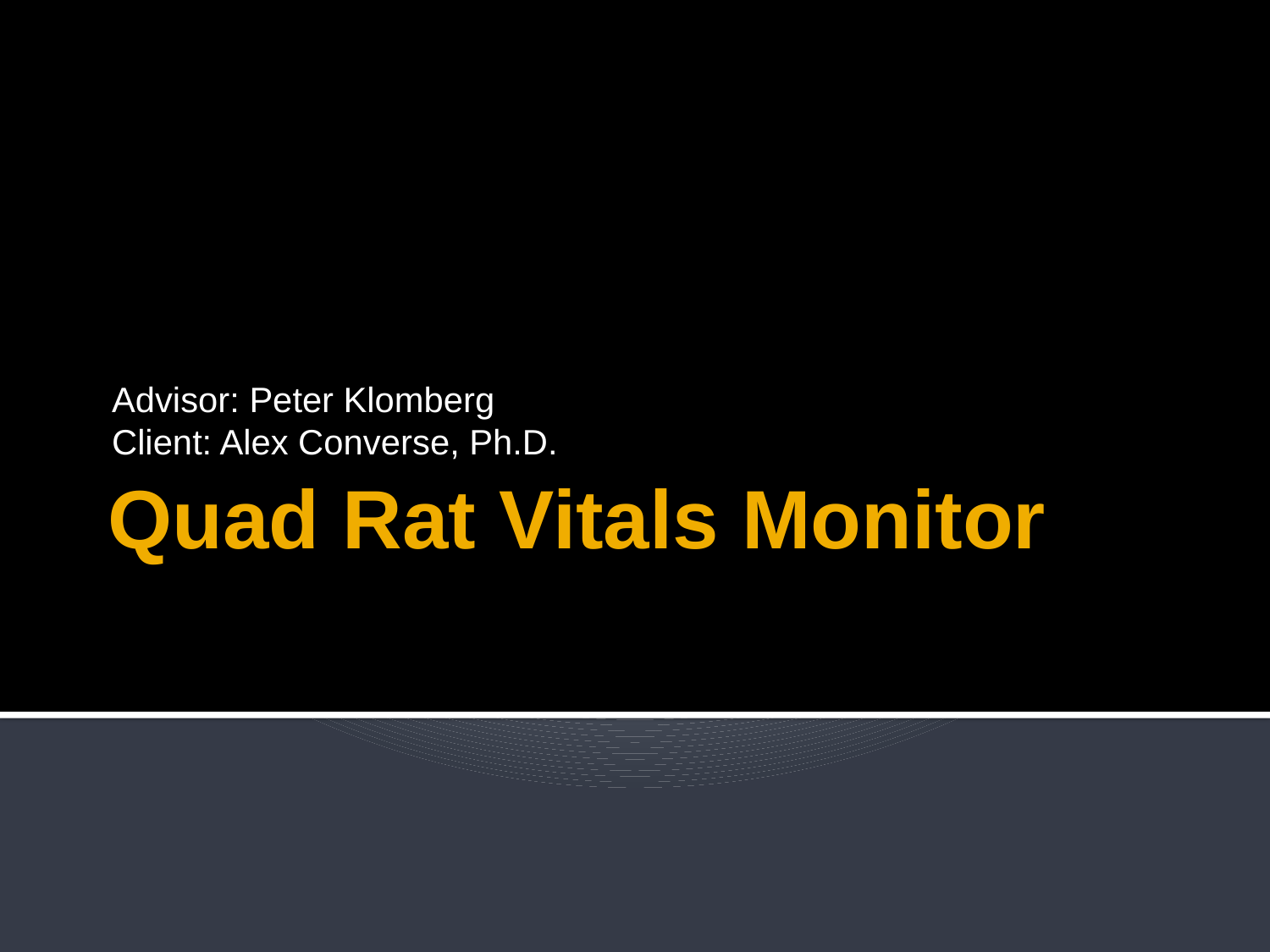

Advisor: Peter Klomberg
Client: Alex Converse, Ph.D.
# Quad Rat Vitals Monitor